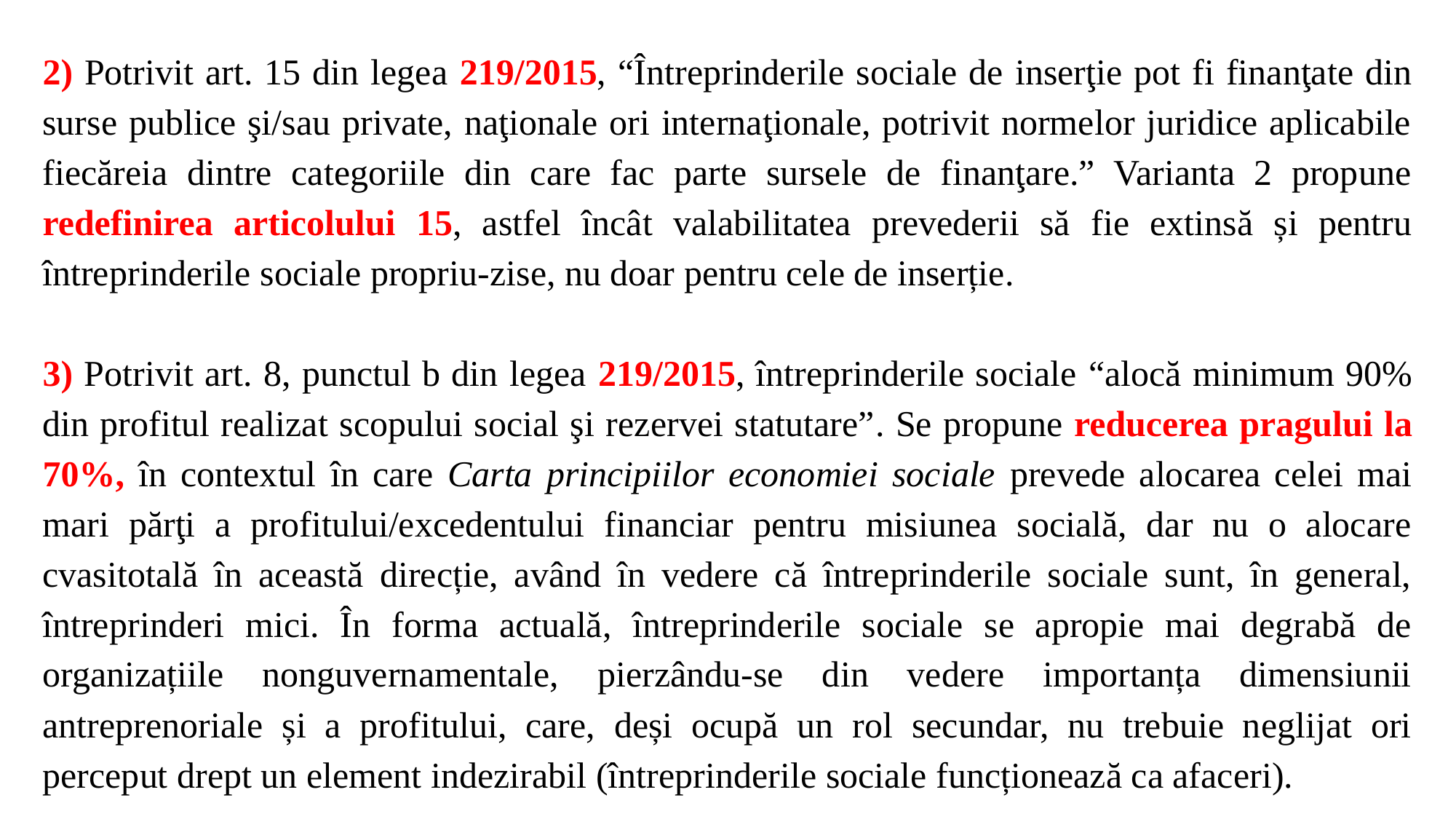

2) Potrivit art. 15 din legea 219/2015, “Întreprinderile sociale de inserţie pot fi finanţate din surse publice şi/sau private, naţionale ori internaţionale, potrivit normelor juridice aplicabile fiecăreia dintre categoriile din care fac parte sursele de finanţare.” Varianta 2 propune redefinirea articolului 15, astfel încât valabilitatea prevederii să fie extinsă și pentru întreprinderile sociale propriu-zise, nu doar pentru cele de inserție.

3) Potrivit art. 8, punctul b din legea 219/2015, întreprinderile sociale “alocă minimum 90% din profitul realizat scopului social şi rezervei statutare”. Se propune reducerea pragului la 70%, în contextul în care Carta principiilor economiei sociale prevede alocarea celei mai mari părţi a profitului/excedentului financiar pentru misiunea socială, dar nu o alocare cvasitotală în această direcție, având în vedere că întreprinderile sociale sunt, în general, întreprinderi mici. În forma actuală, întreprinderile sociale se apropie mai degrabă de organizațiile nonguvernamentale, pierzându-se din vedere importanța dimensiunii antreprenoriale și a profitului, care, deși ocupă un rol secundar, nu trebuie neglijat ori perceput drept un element indezirabil (întreprinderile sociale funcționează ca afaceri).